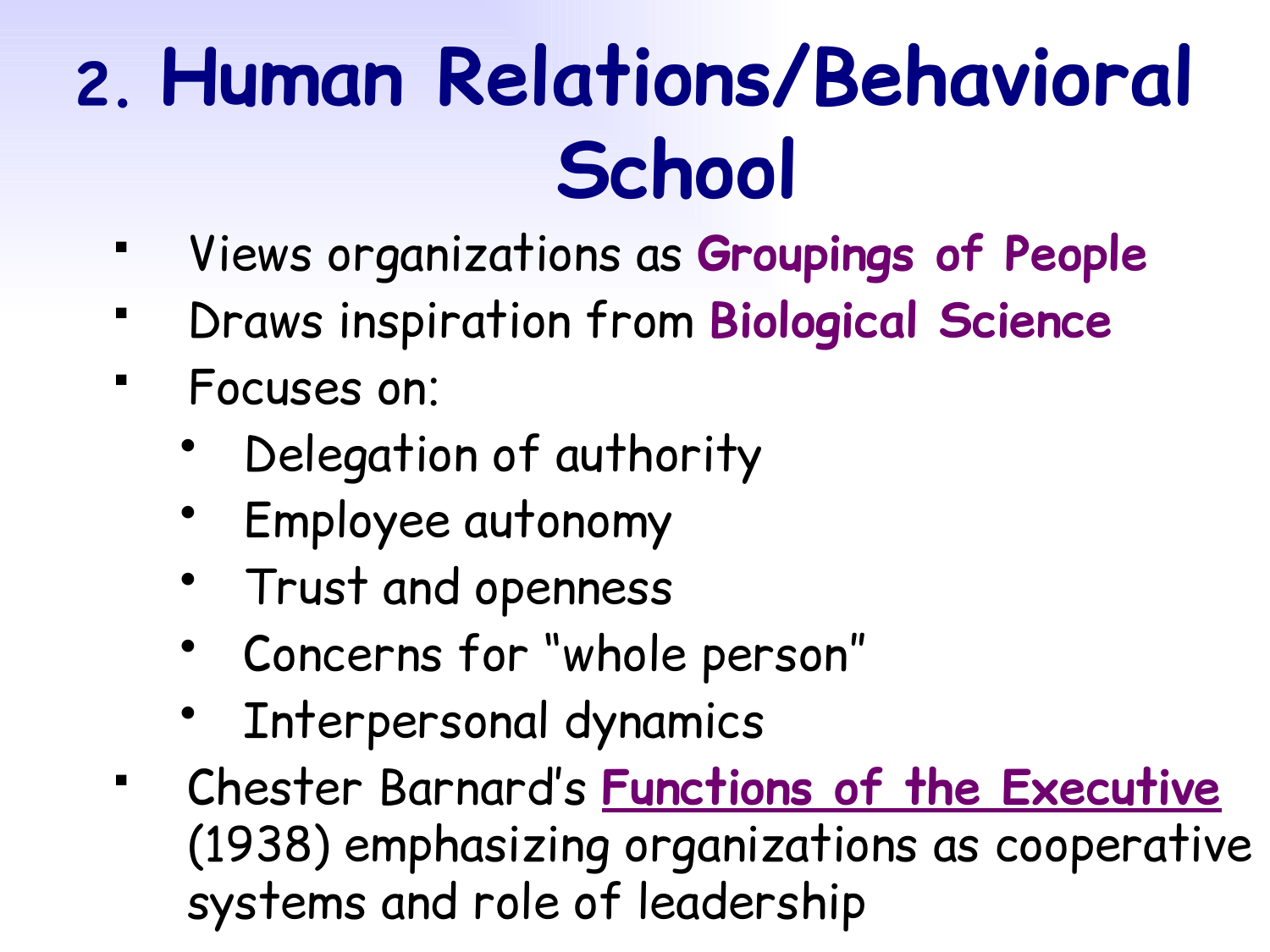

Human Relations/Behavioral School
Views organizations as Groupings of People
Draws inspiration from Biological Science
Focuses on:
Delegation of authority
Employee autonomy
Trust and openness
Concerns for “whole person”
Interpersonal dynamics
Chester Barnard’s Functions of the Executive (1938) emphasizing organizations as cooperative systems and role of leadership